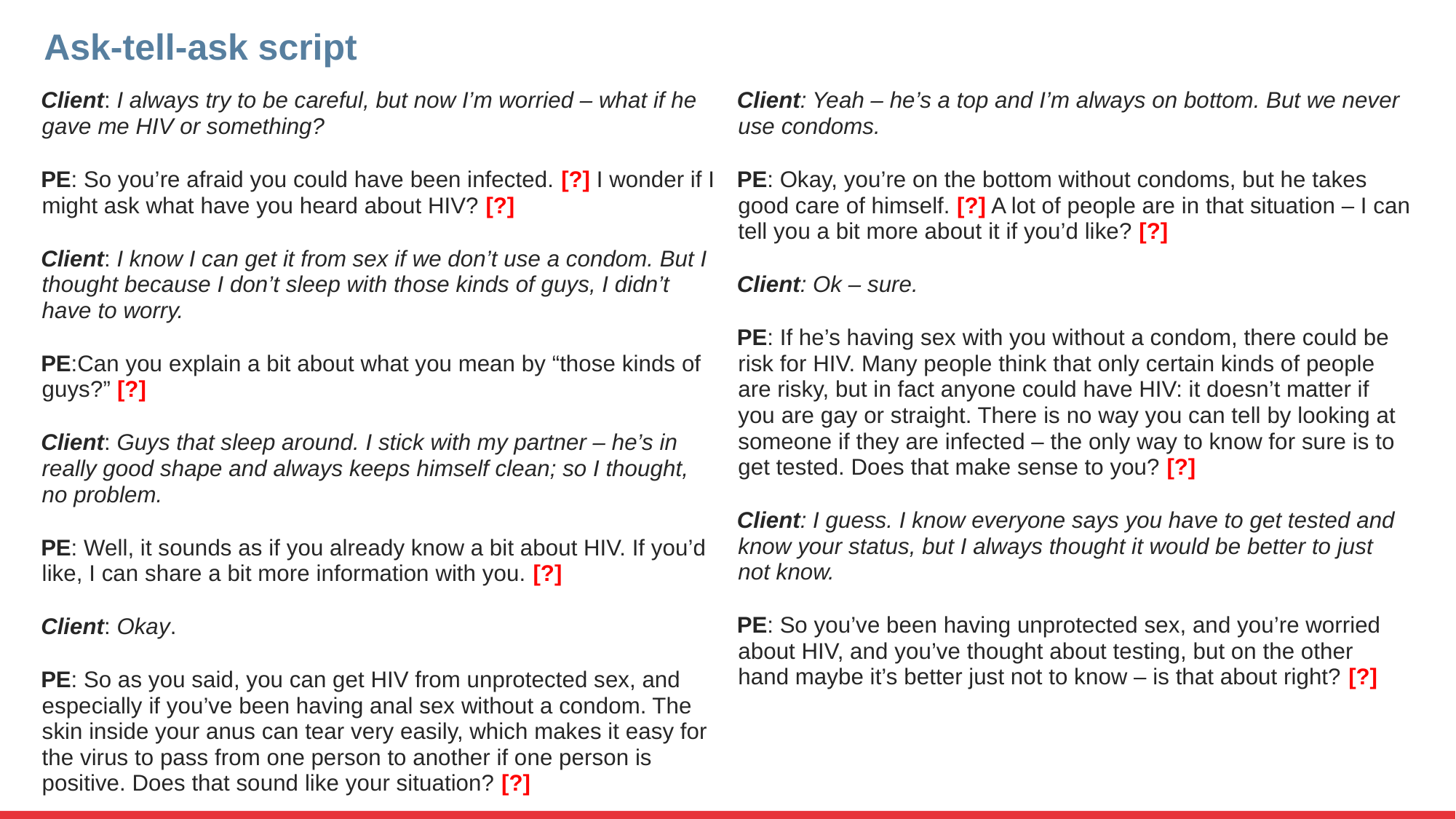

# Ask-tell-ask script
Client: I always try to be careful, but now I’m worried – what if he gave me HIV or something?
PE: So you’re afraid you could have been infected. [?] I wonder if I might ask what have you heard about HIV? [?]
Client: I know I can get it from sex if we don’t use a condom. But I thought because I don’t sleep with those kinds of guys, I didn’t have to worry.
PE:Can you explain a bit about what you mean by “those kinds of guys?” [?]
Client: Guys that sleep around. I stick with my partner – he’s in really good shape and always keeps himself clean; so I thought, no problem.
PE: Well, it sounds as if you already know a bit about HIV. If you’d like, I can share a bit more information with you. [?]
Client: Okay.
PE: So as you said, you can get HIV from unprotected sex, and especially if you’ve been having anal sex without a condom. The skin inside your anus can tear very easily, which makes it easy for the virus to pass from one person to another if one person is positive. Does that sound like your situation? [?]
Client: Yeah – he’s a top and I’m always on bottom. But we never use condoms.
PE: Okay, you’re on the bottom without condoms, but he takes good care of himself. [?] A lot of people are in that situation – I can tell you a bit more about it if you’d like? [?]
Client: Ok – sure.
PE: If he’s having sex with you without a condom, there could be risk for HIV. Many people think that only certain kinds of people are risky, but in fact anyone could have HIV: it doesn’t matter if you are gay or straight. There is no way you can tell by looking at someone if they are infected – the only way to know for sure is to get tested. Does that make sense to you? [?]
Client: I guess. I know everyone says you have to get tested and know your status, but I always thought it would be better to just not know.
PE: So you’ve been having unprotected sex, and you’re worried about HIV, and you’ve thought about testing, but on the other hand maybe it’s better just not to know – is that about right? [?]